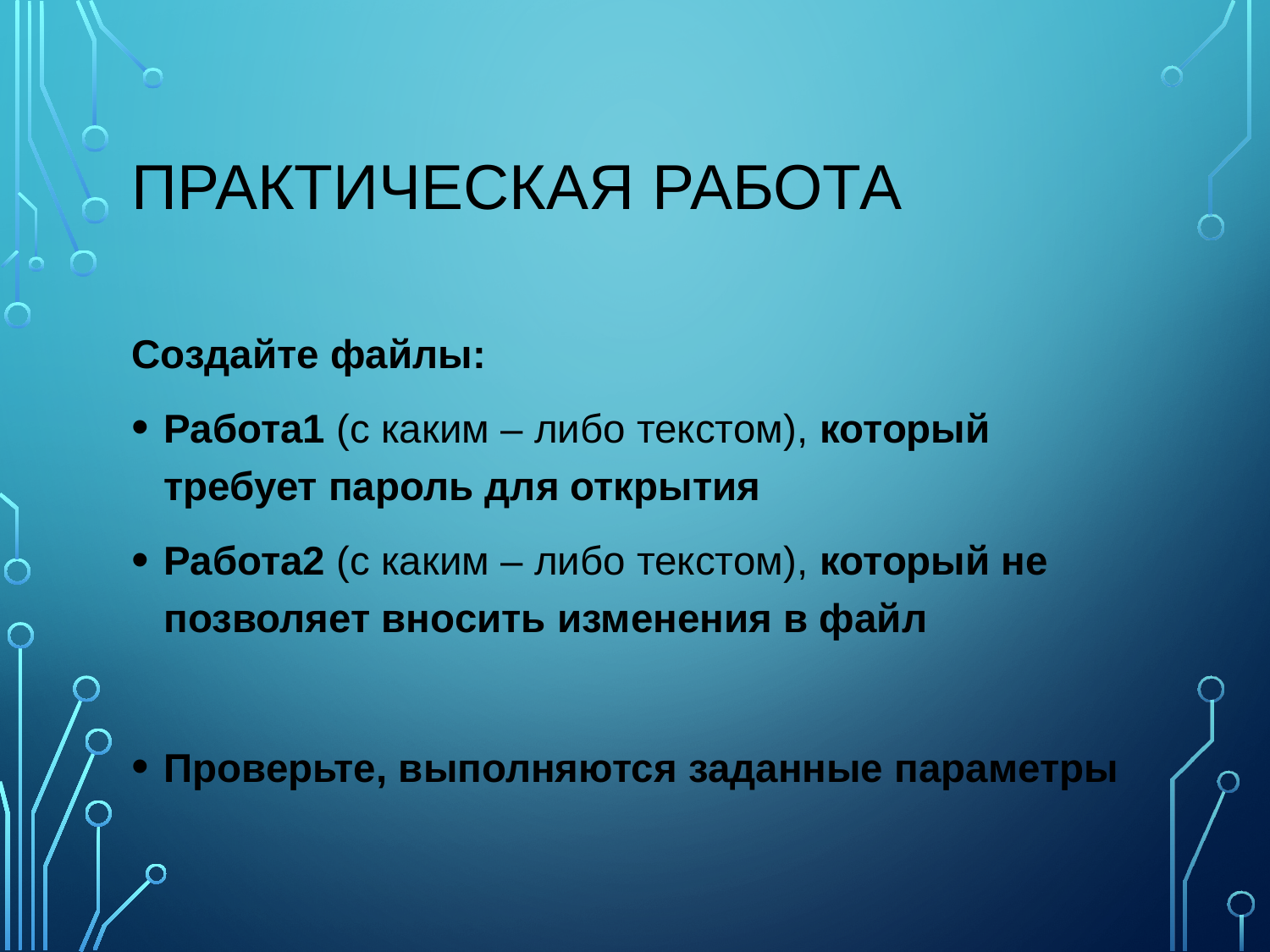

# Практическая работа
Создайте файлы:
Работа1 (с каким – либо текстом), который требует пароль для открытия
Работа2 (с каким – либо текстом), который не позволяет вносить изменения в файл

Проверьте, выполняются заданные параметры